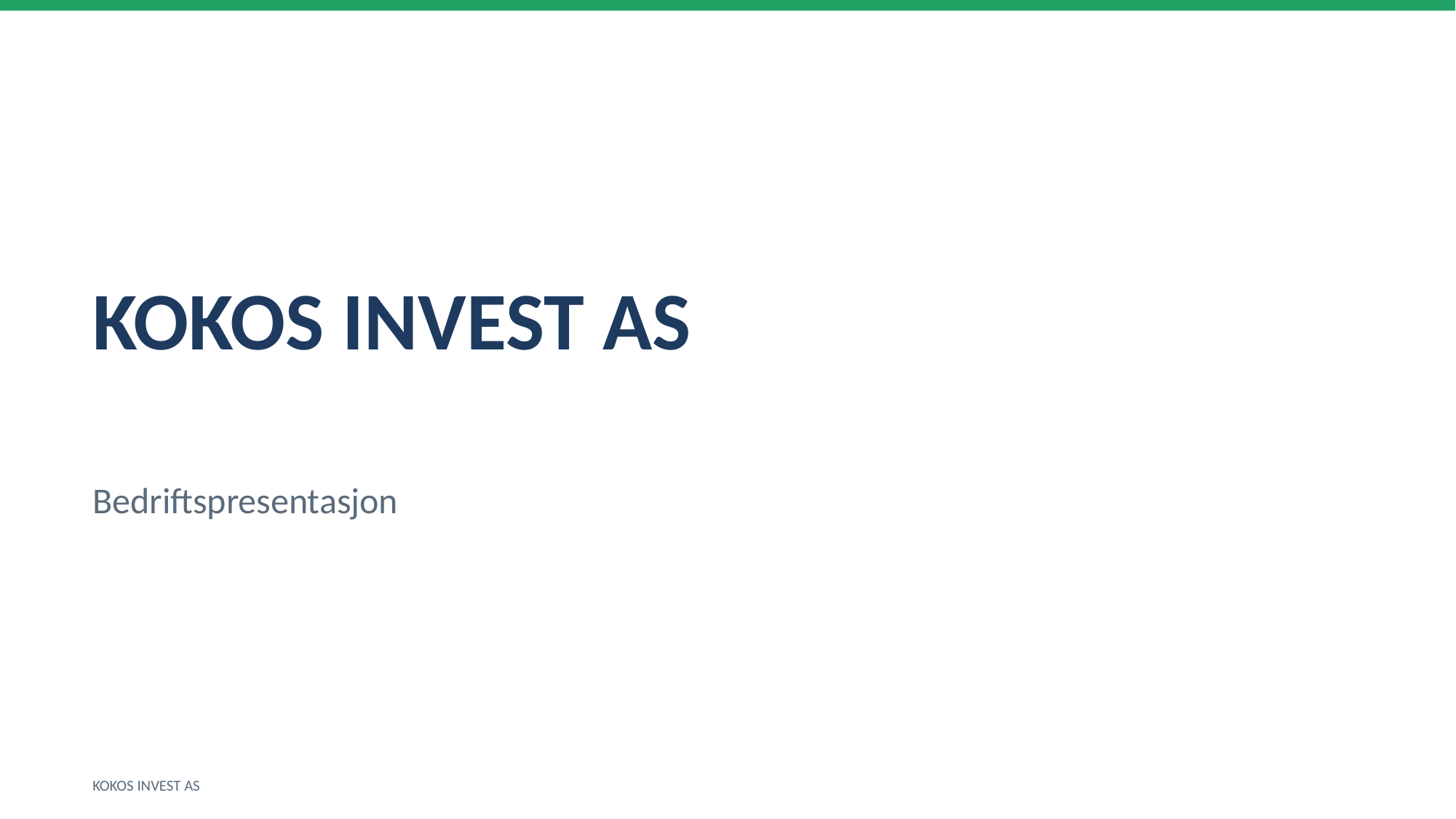

KOKOS INVEST AS
Bedriftspresentasjon
KOKOS INVEST AS